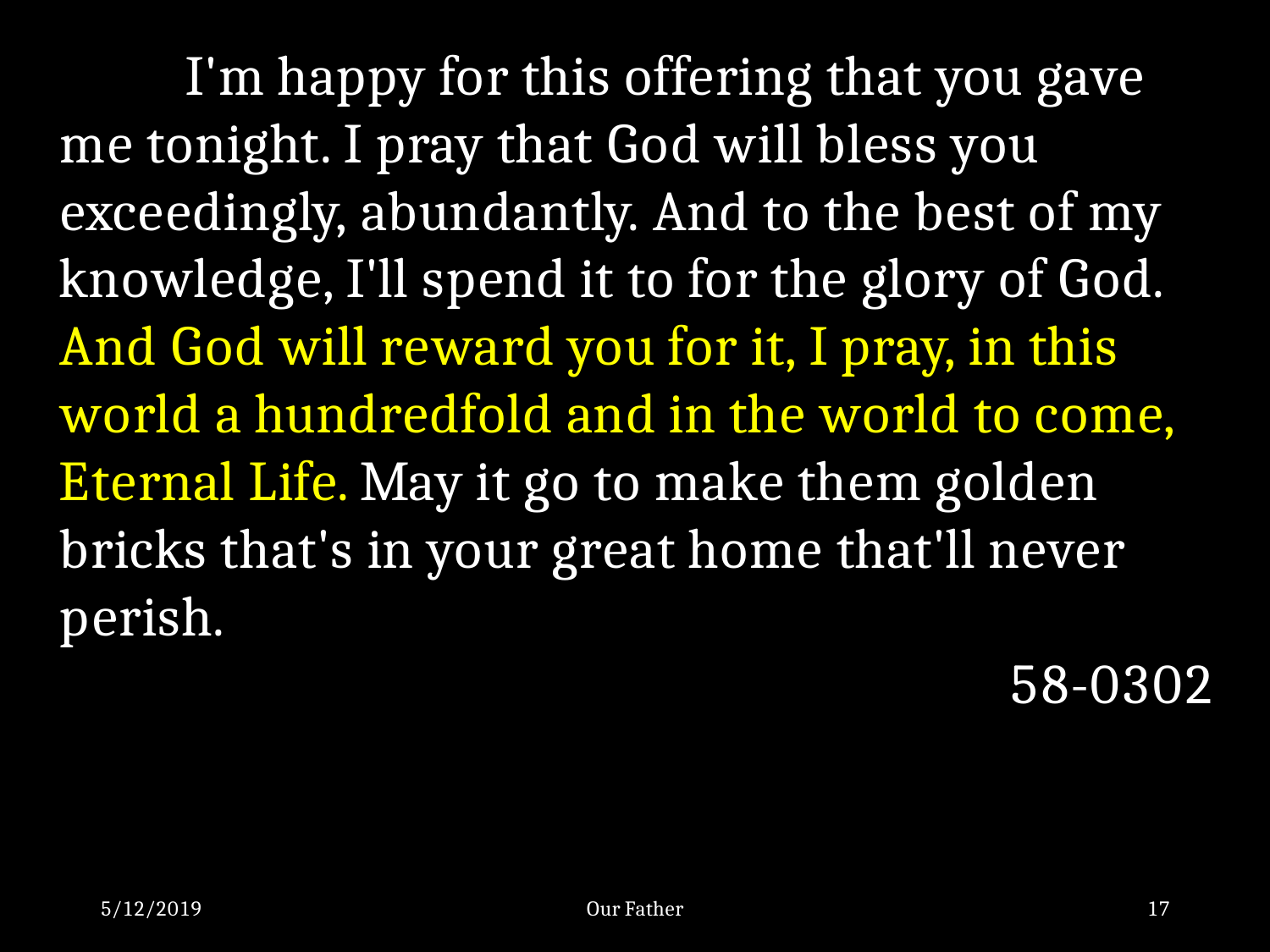

I'm happy for this offering that you gave me tonight. I pray that God will bless you exceedingly, abundantly. And to the best of my knowledge, I'll spend it to for the glory of God. 	And God will reward you for it, I pray, in this world a hundredfold and in the world to come, Eternal Life. May it go to make them golden bricks that's in your great home that'll never perish.
58-0302
5/12/2019
Our Father
17